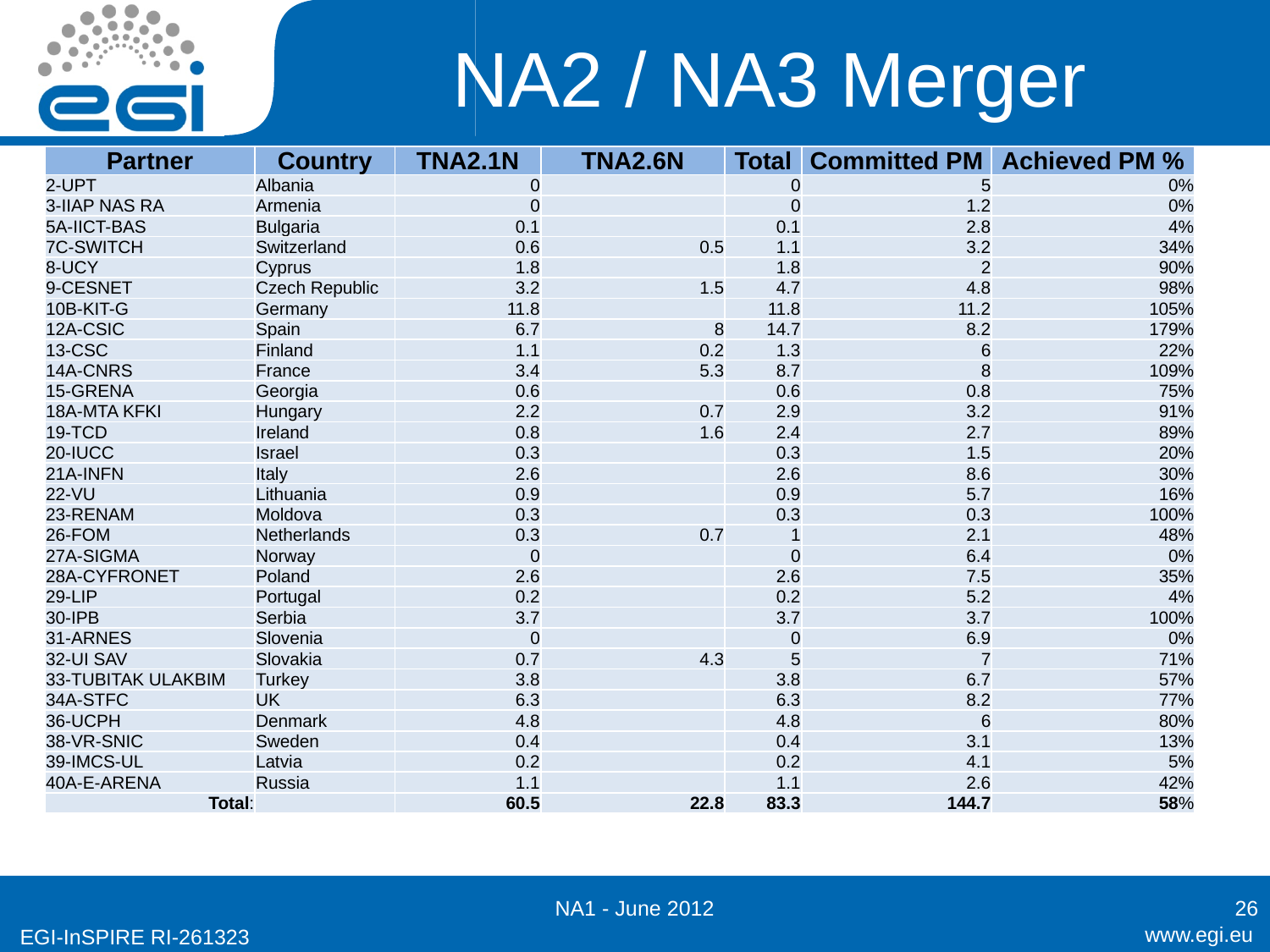

# NA2 / NA3 Merger
| Partner | Country | TNA2.1N | TNA2.6N | Total | Committed PM | Achieved PM % |
| --- | --- | --- | --- | --- | --- | --- |
| 2-UPT | Albania | 0 |  | 0 | 5 | 0% |
| 3-IIAP NAS RA | Armenia | 0 |  | 0 | 1.2 | 0% |
| 5A-IICT-BAS | Bulgaria | 0.1 |  | 0.1 | 2.8 | 4% |
| 7C-SWITCH | Switzerland | 0.6 | 0.5 | 1.1 | 3.2 | 34% |
| 8-UCY | Cyprus | 1.8 |  | 1.8 | 2 | 90% |
| 9-CESNET | Czech Republic | 3.2 | 1.5 | 4.7 | 4.8 | 98% |
| 10B-KIT-G | Germany | 11.8 |  | 11.8 | 11.2 | 105% |
| 12A-CSIC | Spain | 6.7 | 8 | 14.7 | 8.2 | 179% |
| 13-CSC | Finland | 1.1 | 0.2 | 1.3 | 6 | 22% |
| 14A-CNRS | France | 3.4 | 5.3 | 8.7 | 8 | 109% |
| 15-GRENA | Georgia | 0.6 |  | 0.6 | 0.8 | 75% |
| 18A-MTA KFKI | Hungary | 2.2 | 0.7 | 2.9 | 3.2 | 91% |
| 19-TCD | Ireland | 0.8 | 1.6 | 2.4 | 2.7 | 89% |
| 20-IUCC | Israel | 0.3 |  | 0.3 | 1.5 | 20% |
| 21A-INFN | Italy | 2.6 |  | 2.6 | 8.6 | 30% |
| 22-VU | Lithuania | 0.9 |  | 0.9 | 5.7 | 16% |
| 23-RENAM | Moldova | 0.3 |  | 0.3 | 0.3 | 100% |
| 26-FOM | Netherlands | 0.3 | 0.7 | 1 | 2.1 | 48% |
| 27A-SIGMA | Norway | 0 |  | 0 | 6.4 | 0% |
| 28A-CYFRONET | Poland | 2.6 |  | 2.6 | 7.5 | 35% |
| 29-LIP | Portugal | 0.2 |  | 0.2 | 5.2 | 4% |
| 30-IPB | Serbia | 3.7 |  | 3.7 | 3.7 | 100% |
| 31-ARNES | Slovenia | 0 |  | 0 | 6.9 | 0% |
| 32-UI SAV | Slovakia | 0.7 | 4.3 | 5 | 7 | 71% |
| 33-TUBITAK ULAKBIM | Turkey | 3.8 |  | 3.8 | 6.7 | 57% |
| 34A-STFC | UK | 6.3 |  | 6.3 | 8.2 | 77% |
| 36-UCPH | Denmark | 4.8 |  | 4.8 | 6 | 80% |
| 38-VR-SNIC | Sweden | 0.4 |  | 0.4 | 3.1 | 13% |
| 39-IMCS-UL | Latvia | 0.2 |  | 0.2 | 4.1 | 5% |
| 40A-E-ARENA | Russia | 1.1 |  | 1.1 | 2.6 | 42% |
| Total: |  | 60.5 | 22.8 | 83.3 | 144.7 | 58% |
NA1 - June 2012
26